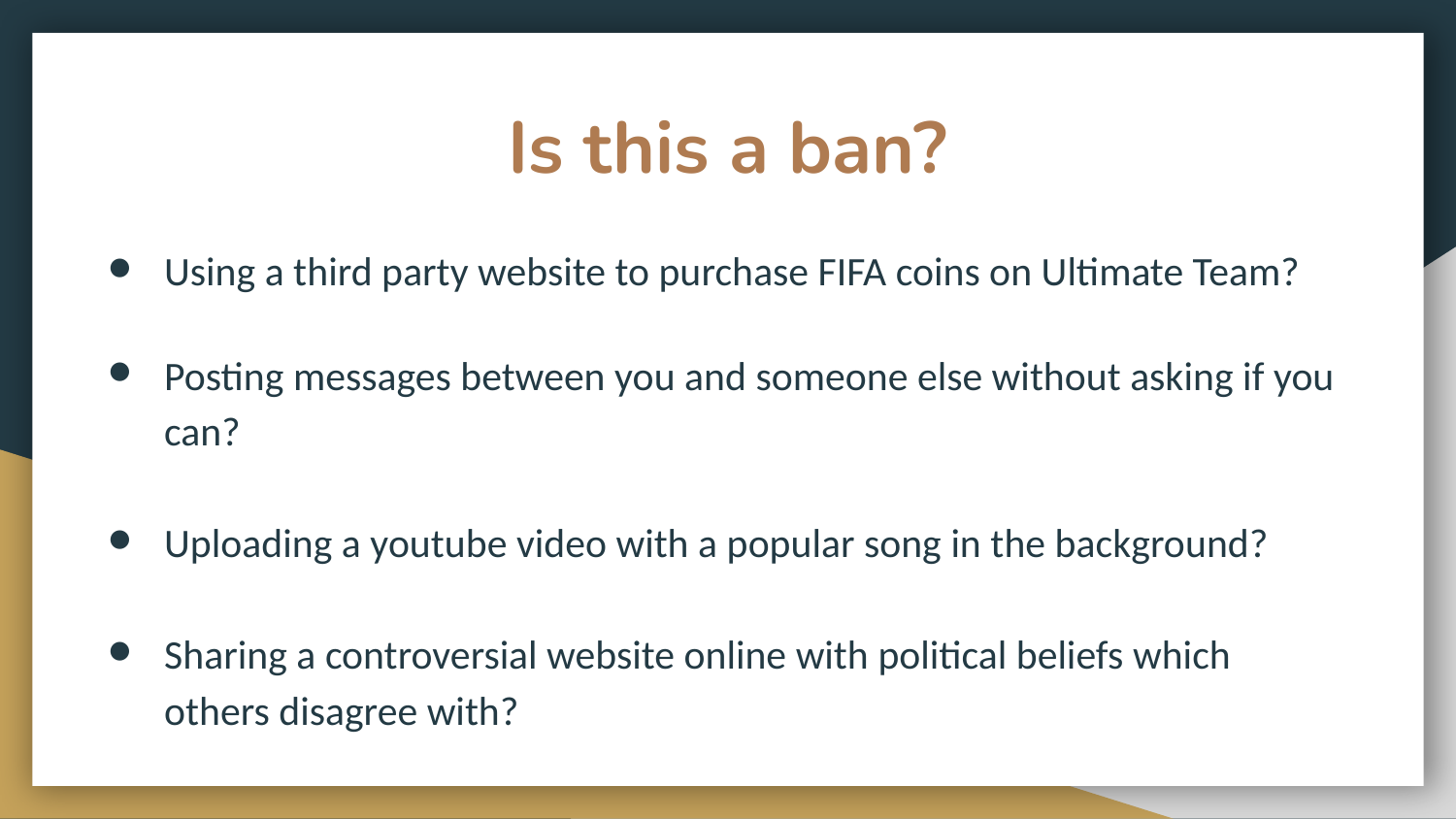

# Is this a ban?
Using a third party website to purchase FIFA coins on Ultimate Team?
Posting messages between you and someone else without asking if you can?
Uploading a youtube video with a popular song in the background?
Sharing a controversial website online with political beliefs which others disagree with?